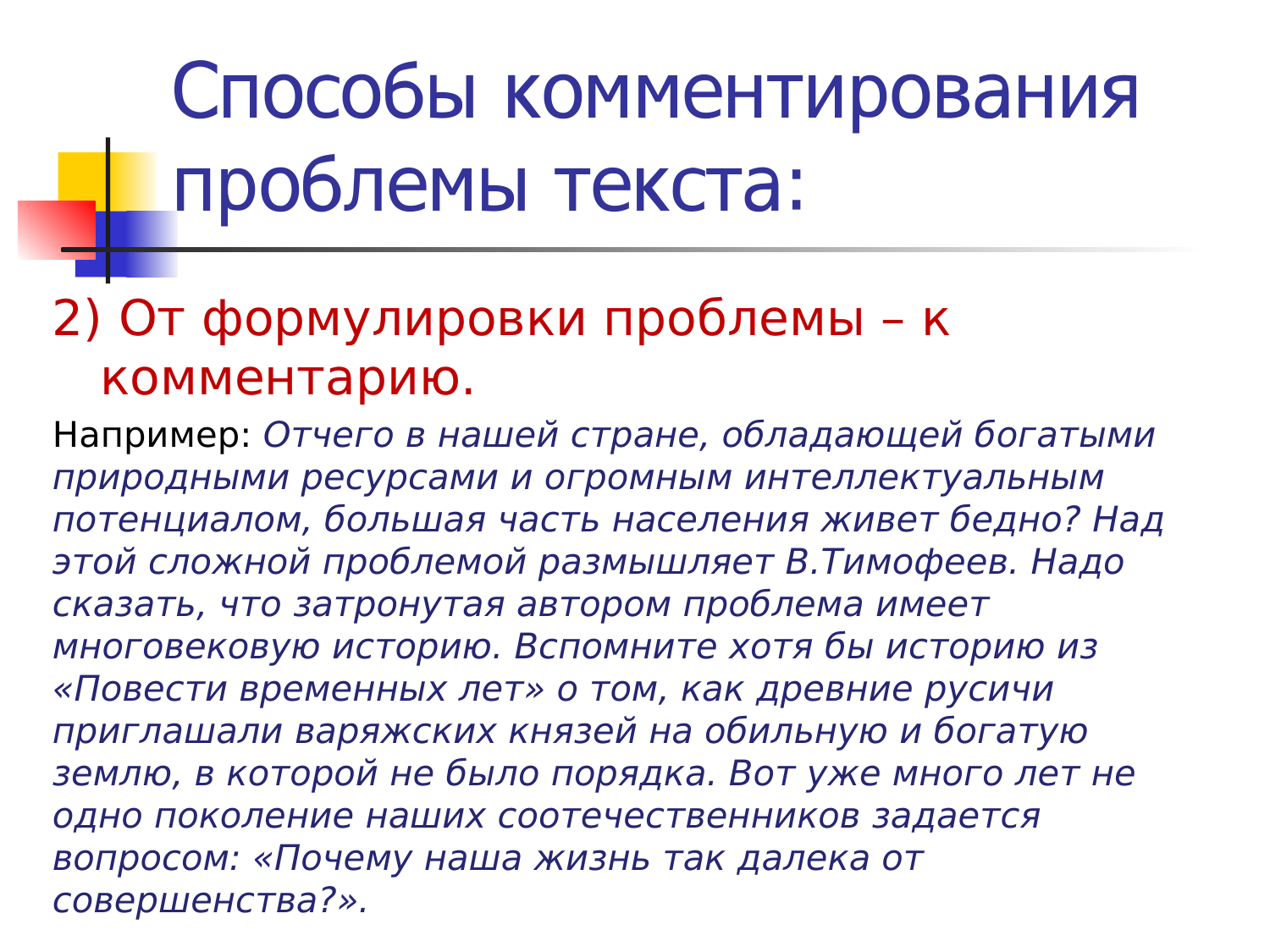

# Способы комментирования проблемы текста:
2) От формулировки проблемы – к комментарию.
Например: Отчего в нашей стране, обладающей богатыми природными ресурсами и огромным интеллектуальным потенциалом, большая часть населения живет бедно? Над этой сложной проблемой размышляет В.Тимофеев. Надо сказать, что затронутая автором проблема имеет многовековую историю. Вспомните хотя бы историю из «Повести временных лет» о том, как древние русичи приглашали варяжских князей на обильную и богатую землю, в которой не было порядка. Вот уже много лет не одно поколение наших соотечественников задается вопросом: «Почему наша жизнь так далека от совершенства?».